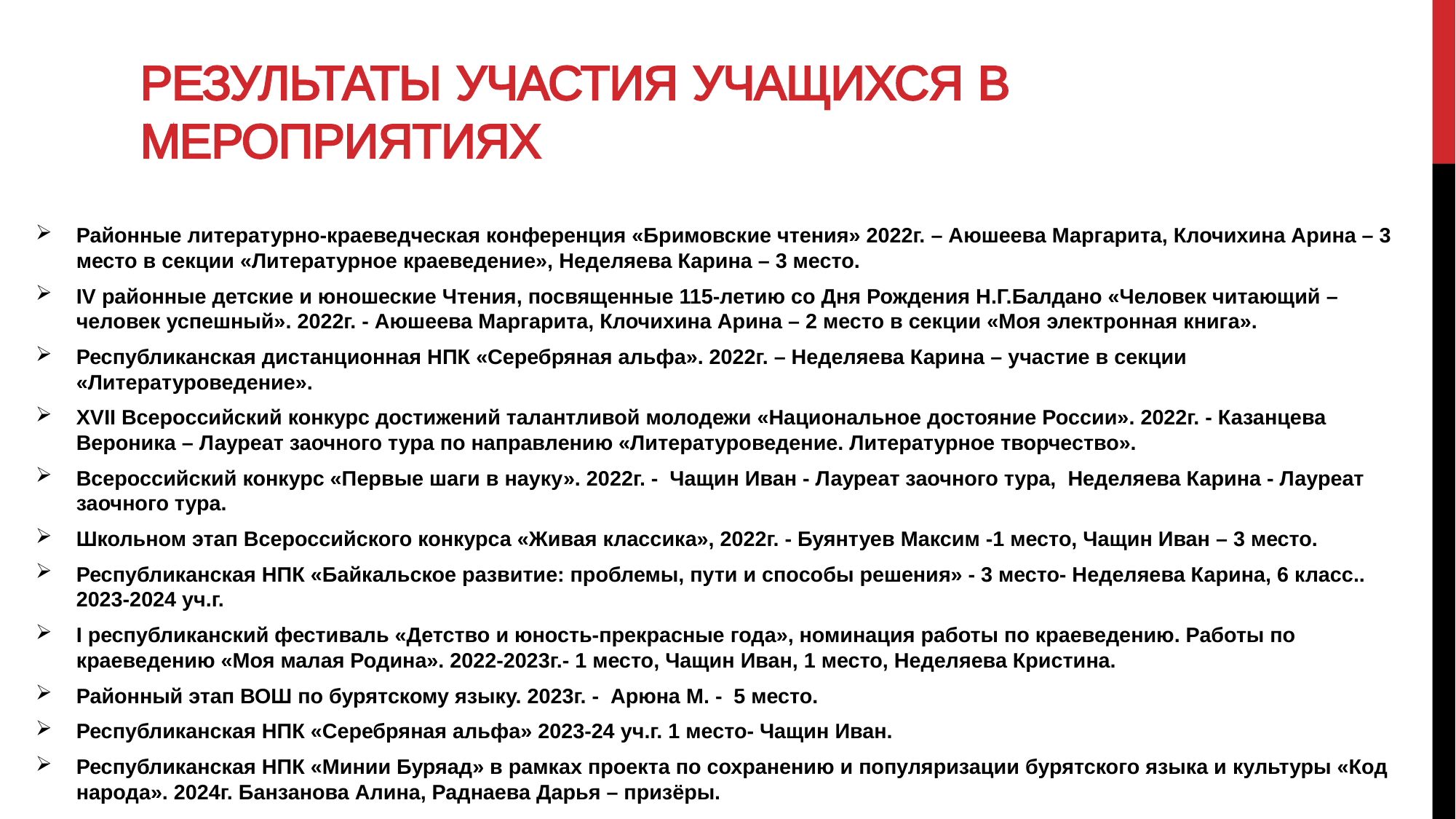

# Результаты участия учащихся в мероприятиях
Районные литературно-краеведческая конференция «Бримовские чтения» 2022г. – Аюшеева Маргарита, Клочихина Арина – 3 место в секции «Литературное краеведение», Неделяева Карина – 3 место.
IV районные детские и юношеские Чтения, посвященные 115-летию со Дня Рождения Н.Г.Балдано «Человек читающий – человек успешный». 2022г. - Аюшеева Маргарита, Клочихина Арина – 2 место в секции «Моя электронная книга».
Республиканская дистанционная НПК «Серебряная альфа». 2022г. – Неделяева Карина – участие в секции «Литературоведение».
XVII Всероссийский конкурс достижений талантливой молодежи «Национальное достояние России». 2022г. - Казанцева Вероника – Лауреат заочного тура по направлению «Литературоведение. Литературное творчество».
Всероссийский конкурс «Первые шаги в науку». 2022г. -  Чащин Иван - Лауреат заочного тура,  Неделяева Карина - Лауреат заочного тура.
Школьном этап Всероссийского конкурса «Живая классика», 2022г. - Буянтуев Максим -1 место, Чащин Иван – 3 место.
Республиканская НПК «Байкальское развитие: проблемы, пути и способы решения» - 3 место- Неделяева Карина, 6 класс.. 2023-2024 уч.г.
I республиканский фестиваль «Детство и юность-прекрасные года», номинация работы по краеведению. Работы по краеведению «Моя малая Родина». 2022-2023г.- 1 место, Чащин Иван, 1 место, Неделяева Кристина.
Районный этап ВОШ по бурятскому языку. 2023г. -  Арюна М. -  5 место.
Республиканская НПК «Серебряная альфа» 2023-24 уч.г. 1 место- Чащин Иван.
Республиканская НПК «Минии Буряад» в рамках проекта по сохранению и популяризации бурятского языка и культуры «Код народа». 2024г. Банзанова Алина, Раднаева Дарья – призёры.